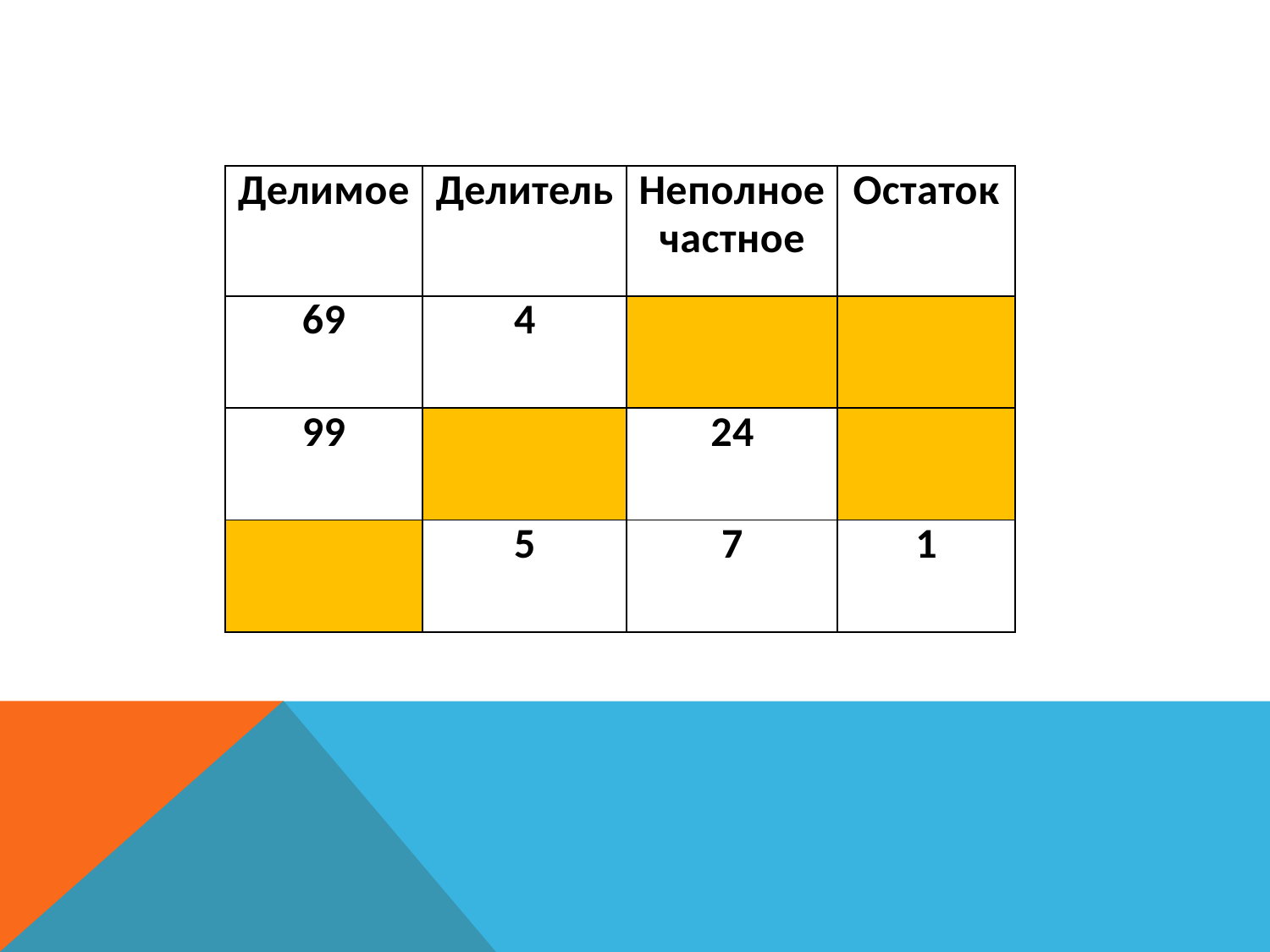

| Делимое | Делитель | Неполное частное | Остаток |
| --- | --- | --- | --- |
| 69 | 4 |  |  |
| 99 |  | 24 |  |
|  | 5 | 7 | 1 |